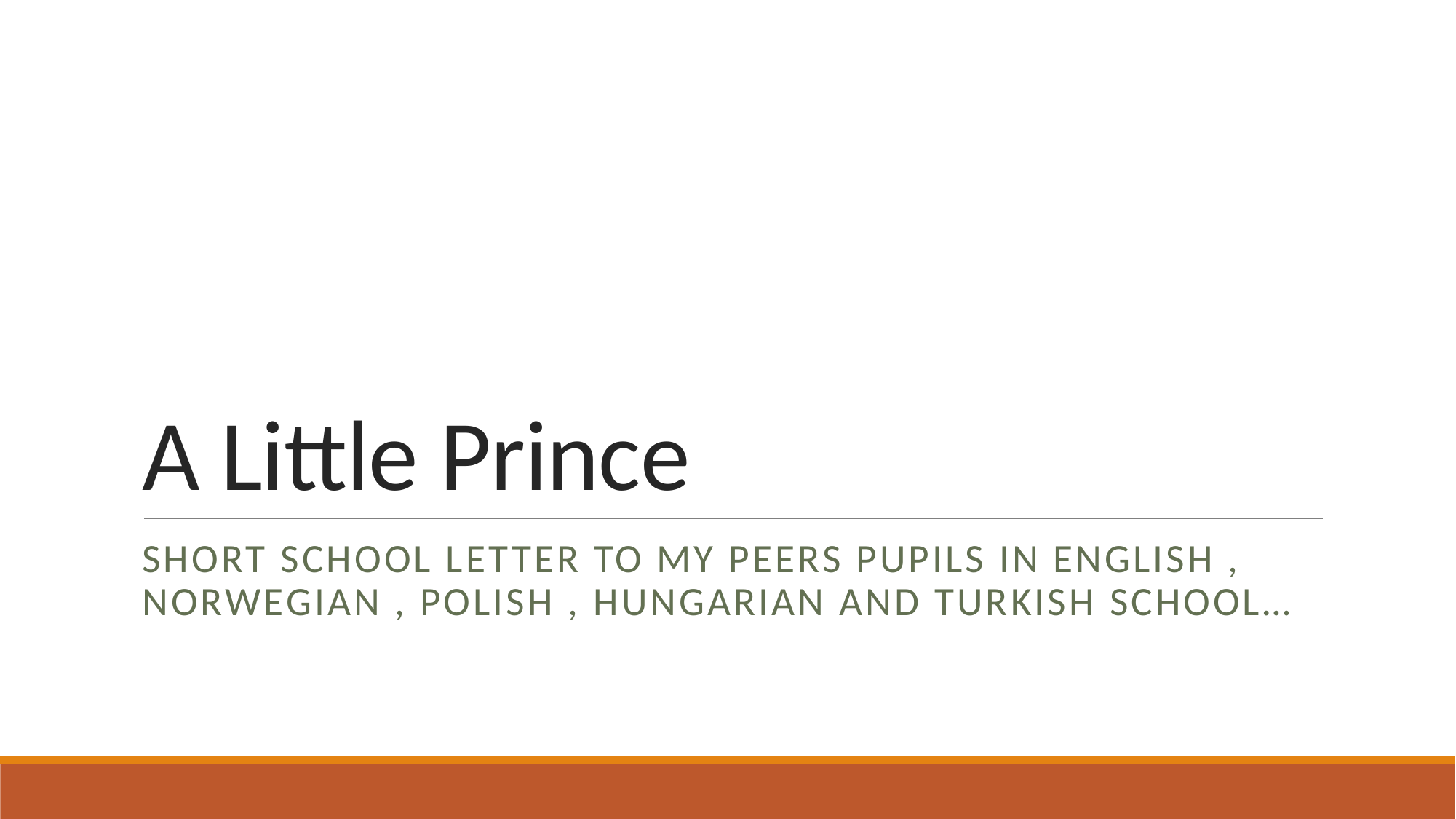

# A Little Prince
Short school letter to my peers pupils in English , Norwegian , Polish , Hungarian and Turkish school…